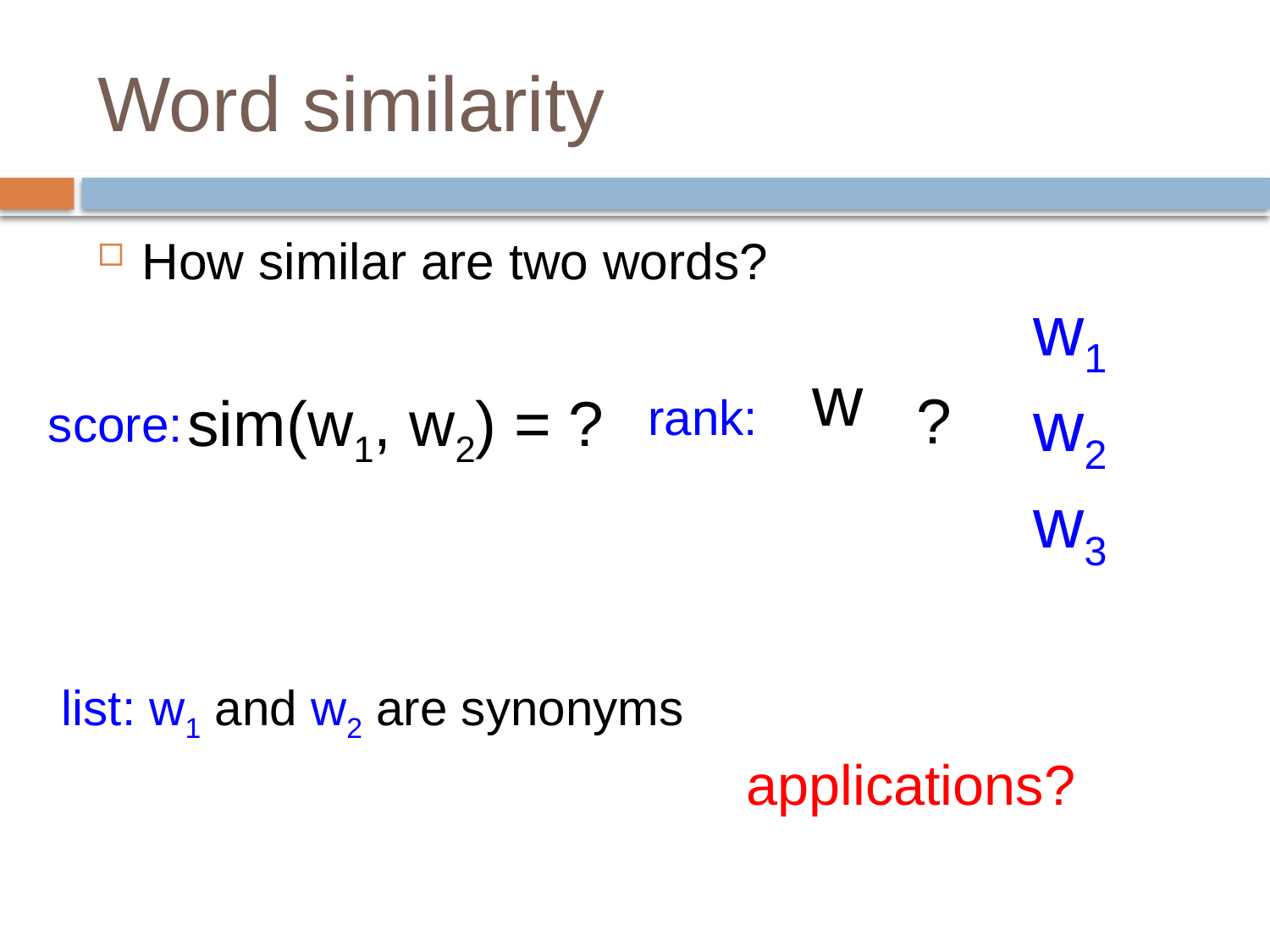

# Word similarity
How similar are two words?
w1
w2
w3
w
?
sim(w1, w2) = ?
rank:
score:
list: w1 and w2 are synonyms
applications?